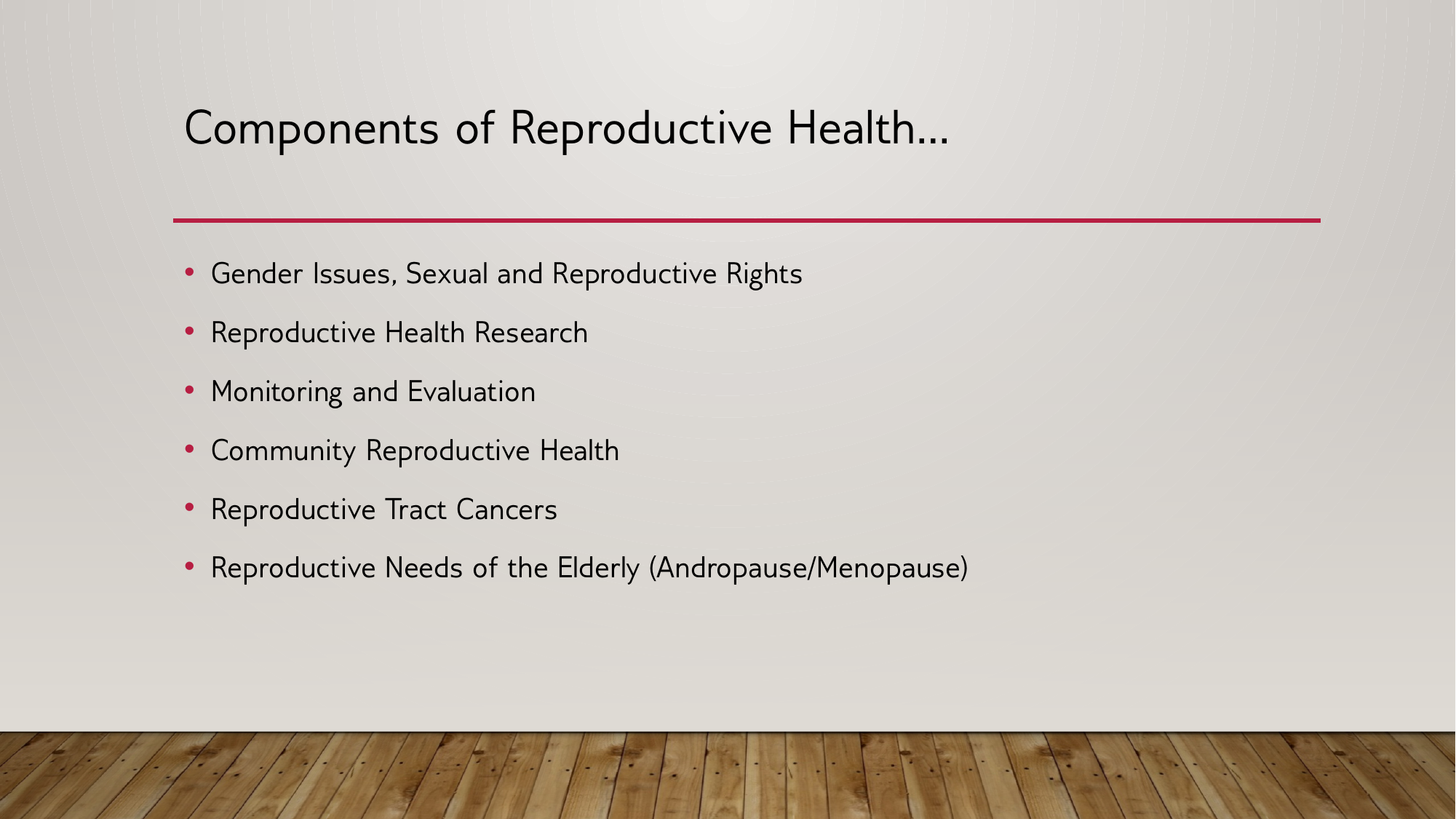

# Components of Reproductive Health…
Gender Issues, Sexual and Reproductive Rights
Reproductive Health Research
Monitoring and Evaluation
Community Reproductive Health
Reproductive Tract Cancers
Reproductive Needs of the Elderly (Andropause/Menopause)